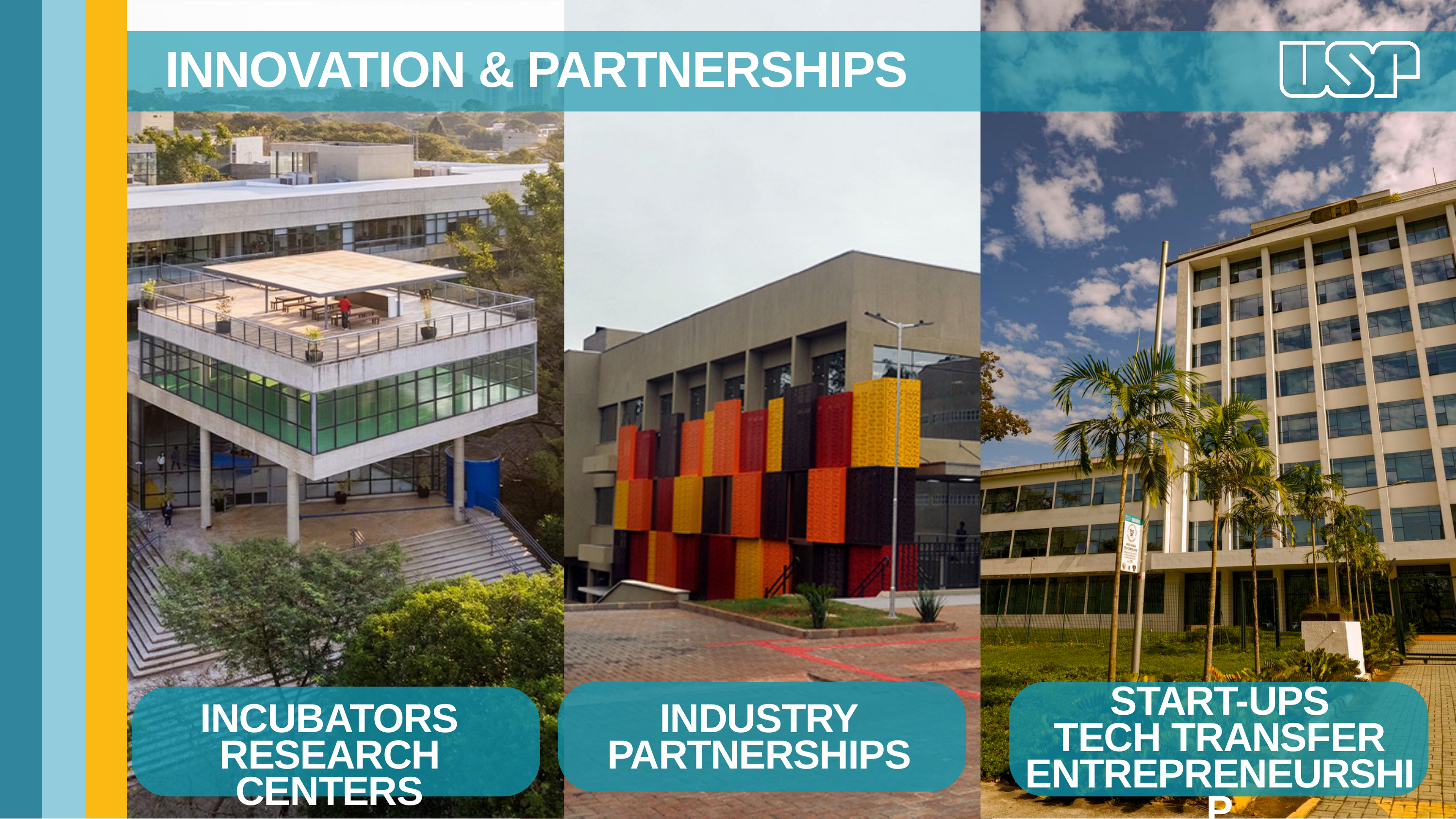

INNOVATION & PARTNERSHIPS

START-UPS
TECH TRANSFER
ENTREPRENEURSHIP

INCUBATORS
RESEARCH CENTERS
INDUSTRY
PARTNERSHIPS